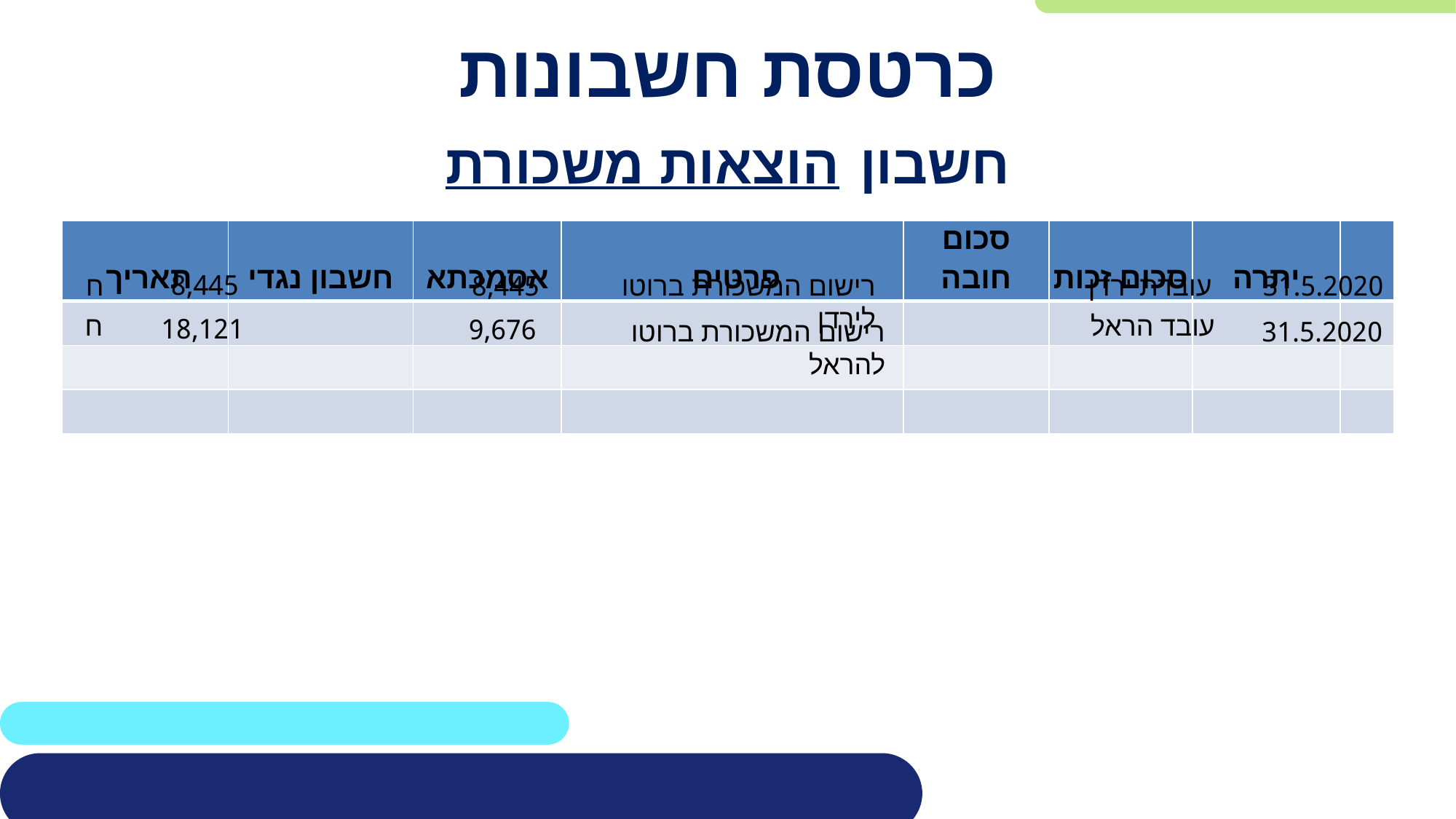

# כרטסת חשבונות
חשבון הוצאות משכורת
| תאריך | חשבון נגדי | אסמכתא | פרטים | סכום חובה | סכום זכות | יתרה |  |
| --- | --- | --- | --- | --- | --- | --- | --- |
|  |  |  |  |  |  |  |  |
|  |  |  |  |  |  |  |  |
|  |  |  |  |  |  |  |  |
8,445
ח
8,445
רישום המשכורת ברוטו לירדן
עובדת ירדן
31.5.2020
ח
עובד הראל
18,121
9,676
רישום המשכורת ברוטו להראל
31.5.2020